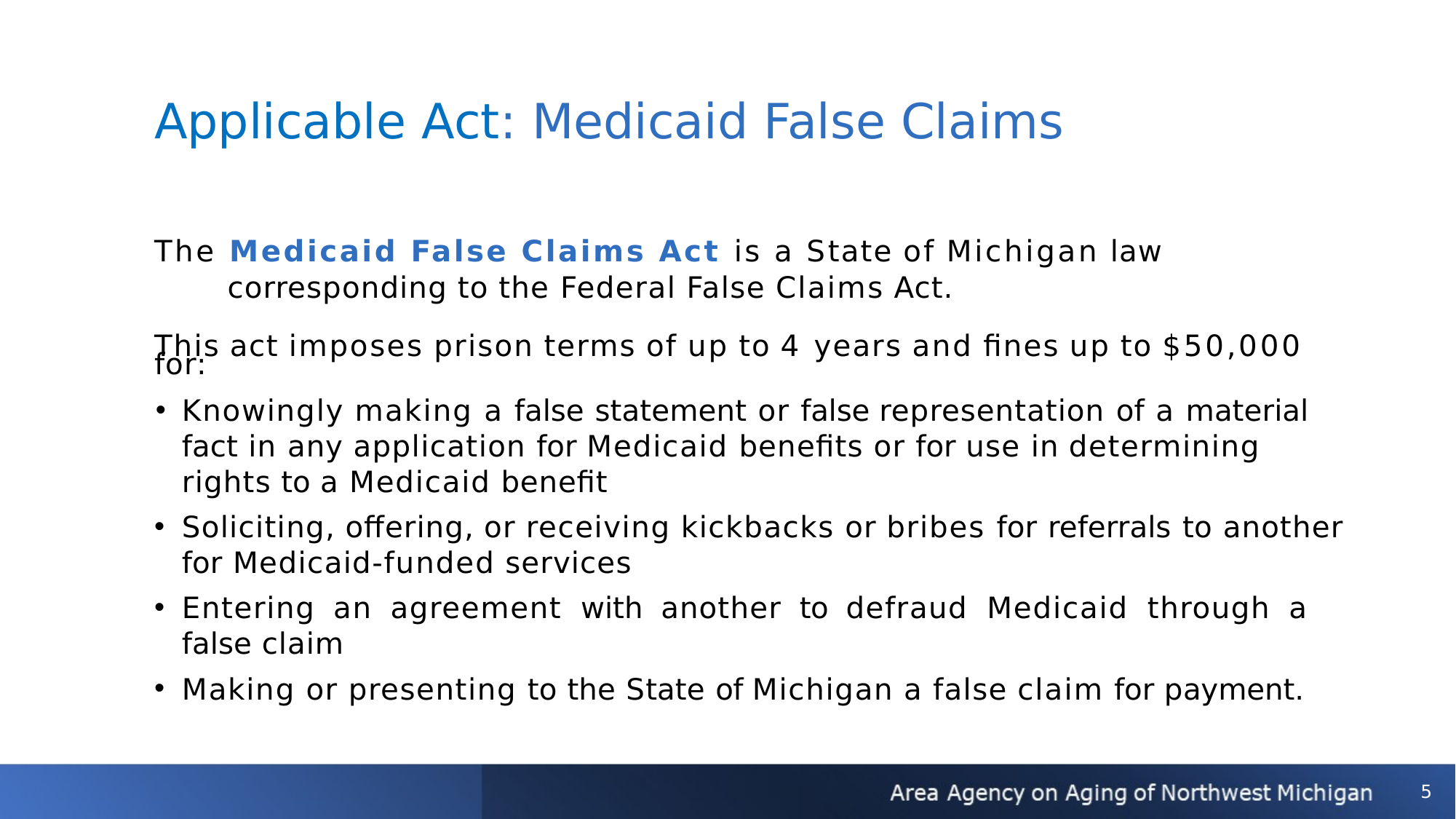

# Applicable Act: Medicaid False Claims
The Medicaid False Claims Act is a State of Michigan law
	corresponding to the Federal False Claims Act.

This act imposes prison terms of up to 4 years and fines up to $50,000 for:
Knowingly making a false statement or false representation of a material fact in any application for Medicaid benefits or for use in determining rights to a Medicaid benefit
Soliciting, offering, or receiving kickbacks or bribes for referrals to another for Medicaid-funded services
Entering an agreement with another to defraud Medicaid through a false claim
Making or presenting to the State of Michigan a false claim for payment.

5